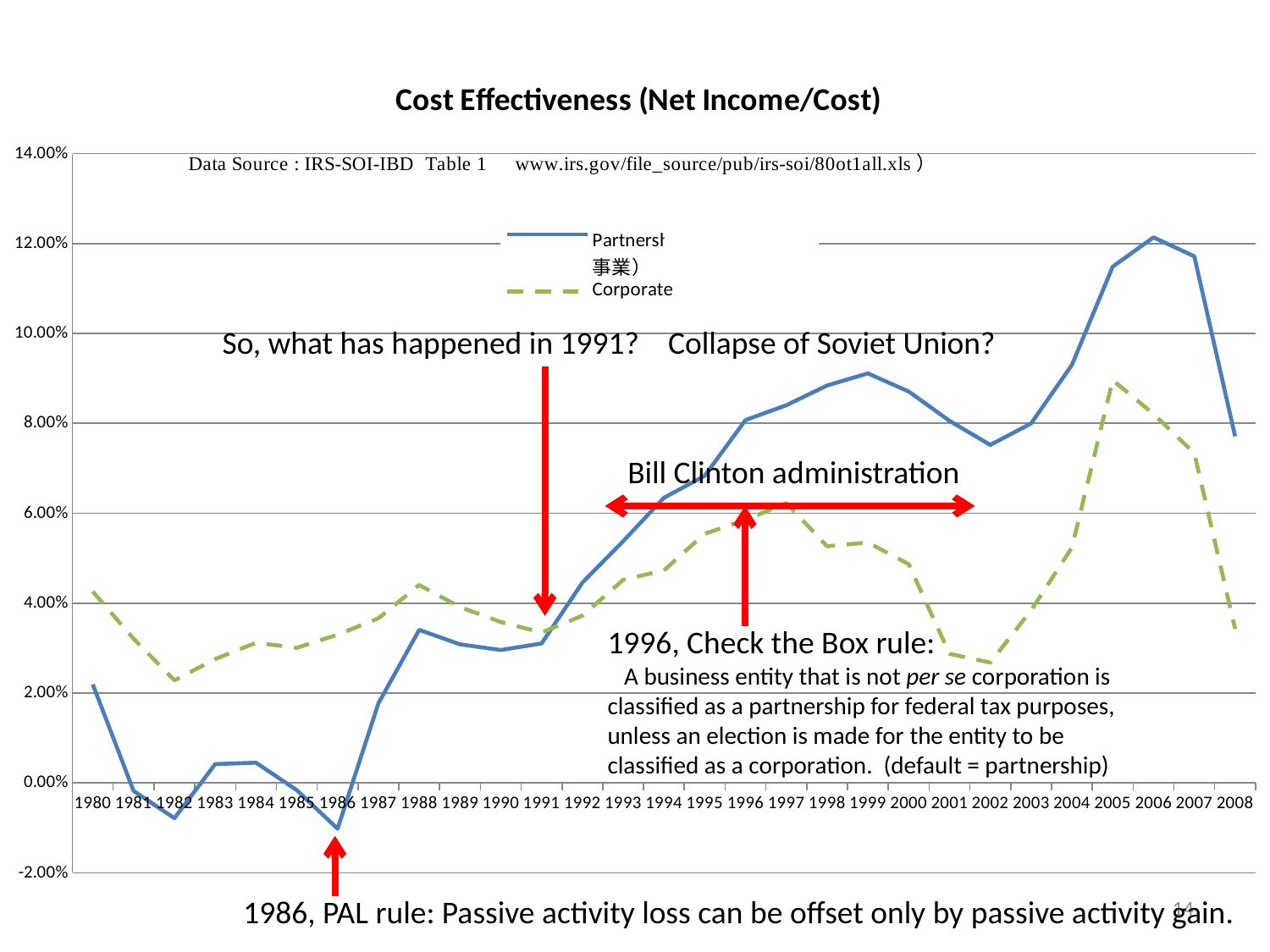

### Chart:  Cost Effectiveness (Net Income/Cost)

| Category |  |  |
|---|---|---|
| 1980 | 0.02190520170428346 | 0.04257081341080599 |
| 1981 | -0.0017798903856551995 | 0.03207759836408371 |
| 1982 | -0.007842900726753267 | 0.022819274629071185 |
| 1983 | 0.004184862339967498 | 0.027546359369017268 |
| 1984 | 0.004501302568635108 | 0.031172907372246268 |
| 1985 | -0.0016034535028219853 | 0.03005985269078063 |
| 1986 | -0.01019537389045237 | 0.03296717345554171 |
| 1987 | 0.017690618816957025 | 0.03661578380784594 |
| 1988 | 0.034048217779447484 | 0.04402808235161537 |
| 1989 | 0.03082149741462203 | 0.03911812141453231 |
| 1990 | 0.029563614042534124 | 0.035806026496163934 |
| 1991 | 0.031023723789060594 | 0.03345992173175833 |
| 1992 | 0.044559033800411936 | 0.03720032775831907 |
| 1993 | 0.053780283500362264 | 0.04517915975952047 |
| 1994 | 0.06343123772759629 | 0.047279586617703775 |
| 1995 | 0.0683378203287154 | 0.055432891394659595 |
| 1996 | 0.08073037525913129 | 0.058498433967841997 |
| 1997 | 0.08402902854136435 | 0.06224821235018612 |
| 1998 | 0.08842020545845101 | 0.052648909161295526 |
| 1999 | 0.09111495698101309 | 0.05348727948832809 |
| 2000 | 0.08708555083343182 | 0.04866793509002192 |
| 2001 | 0.08055999582952109 | 0.028726506250955266 |
| 2002 | 0.07520417938562712 | 0.02677685097704365 |
| 2003 | 0.07998558903196117 | 0.038389147183060905 |
| 2004 | 0.0929939657632704 | 0.052359104929897295 |
| 2005 | 0.11485882401907624 | 0.08962147130777064 |
| 2006 | 0.12136894736189051 | 0.08208139370110881 |
| 2007 | 0.11717184271306876 | 0.07336745294633522 |
| 2008 | 0.077125764055094 | 0.034270145893875475 |
So, what has happened in 1991?    Collapse of Soviet Union?
Bill Clinton administration
1996, Check the Box rule:
   A business entity that is not per se corporation is classified as a partnership for federal tax purposes, unless an election is made for the entity to be classified as a corporation.  (default = partnership)
14
1986, PAL rule: Passive activity loss can be offset only by passive activity gain.